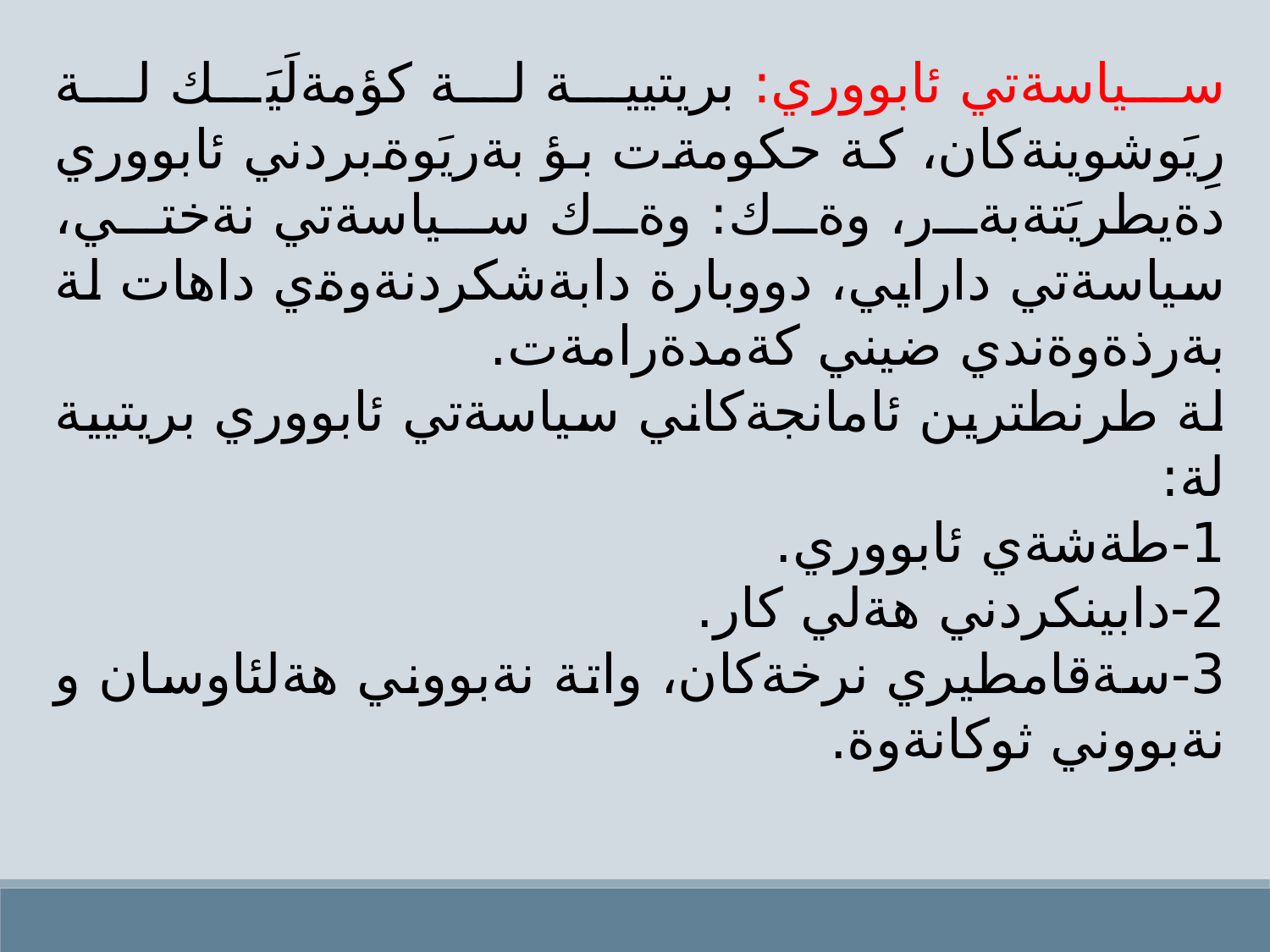

سياسةتي ئابووري: بريتيية لة كؤمةلَيَك لة رِيَوشوينةكان، كة حكومةت بؤ بةريَوةبردني ئابووري دةيطريَتةبةر، وةك: وةك سياسةتي نةختي، سياسةتي دارايي، دووبارة دابةشكردنةوةي داهات لة بةرذةوةندي ضيني كةمدةرامةت.
لة طرنطترين ئامانجةكاني سياسةتي ئابووري بريتيية لة:
1-طةشةي ئابووري.
2-دابينكردني هةلي كار.
3-سةقامطيري نرخةكان، واتة نةبووني هةلئاوسان و نةبووني ثوكانةوة.